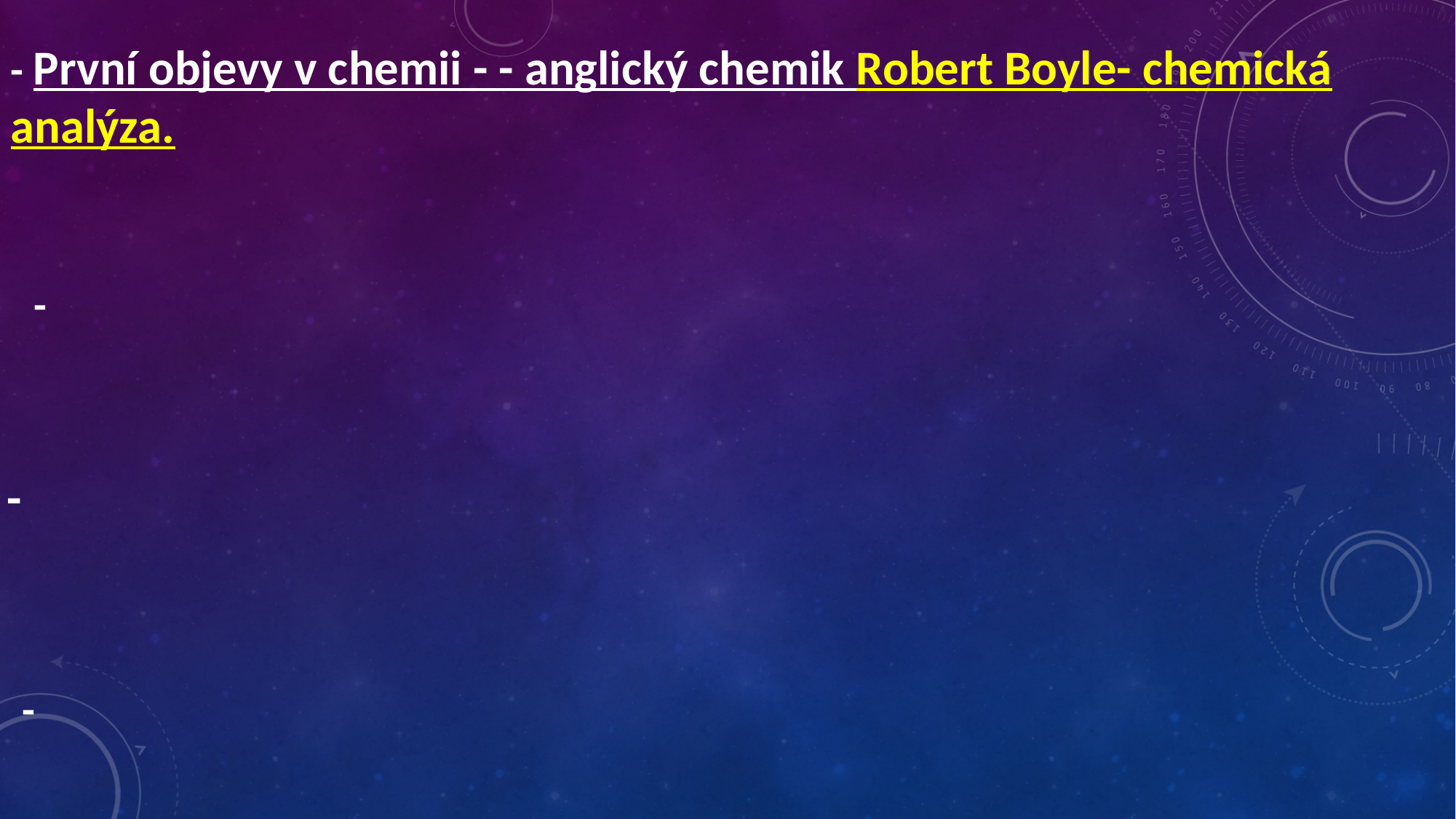

- První objevy v chemii - - anglický chemik Robert Boyle- chemická analýza.
-
-
-